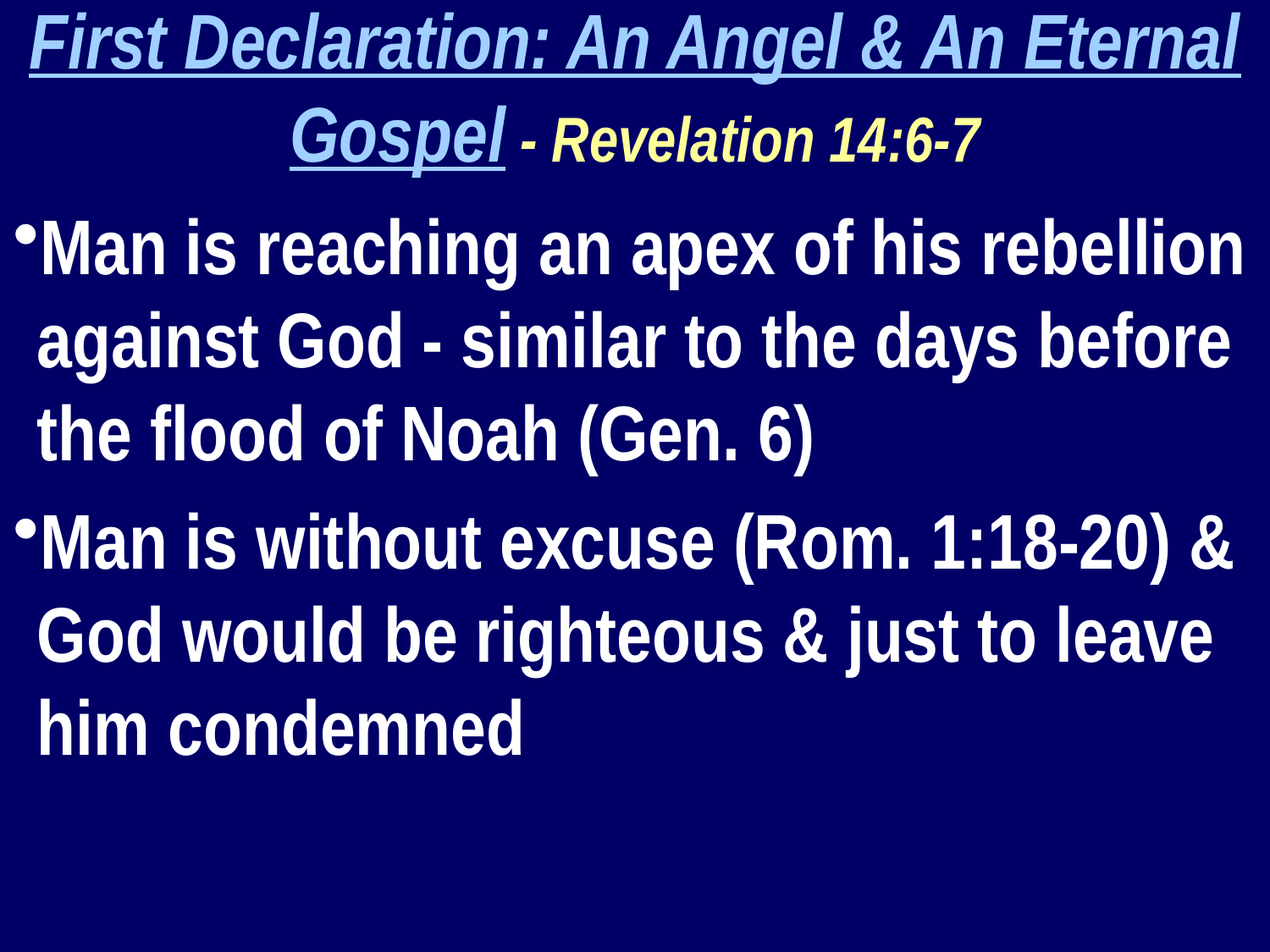

First Declaration: An Angel & An Eternal Gospel - Revelation 14:6-7
Man is reaching an apex of his rebellion against God - similar to the days before the flood of Noah (Gen. 6)
Man is without excuse (Rom. 1:18-20) & God would be righteous & just to leave him condemned